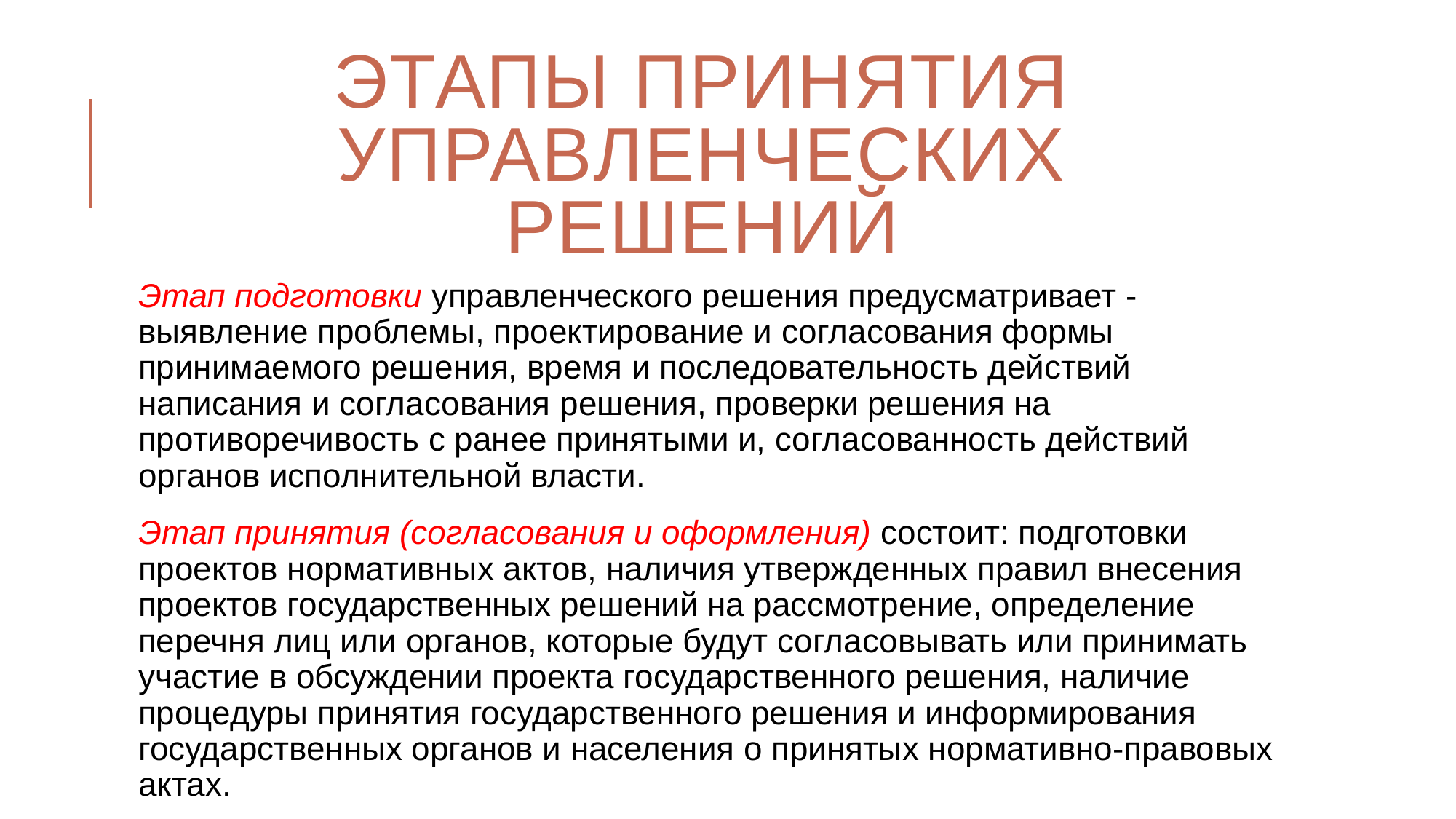

# ЭТАПЫ ПРИНЯТИЯ УПРАВЛЕНЧЕСКИХ РЕШЕНИЙ
Этап подготовки управленческого решения предусматривает - выявление проблемы, проектирование и согласования формы принимаемого решения, время и последовательность действий написания и согласования решения, проверки решения на противоречивость с ранее принятыми и, согласованность действий органов исполнительной власти.
Этап принятия (согласования и оформления) состоит: подготовки проектов нормативных актов, наличия утвержденных правил внесения проектов государственных решений на рассмотрение, определение перечня лиц или органов, которые будут согласовывать или принимать участие в обсуждении проекта государственного решения, наличие процедуры принятия государственного решения и информирования государственных органов и населения о принятых нормативно-правовых актах.